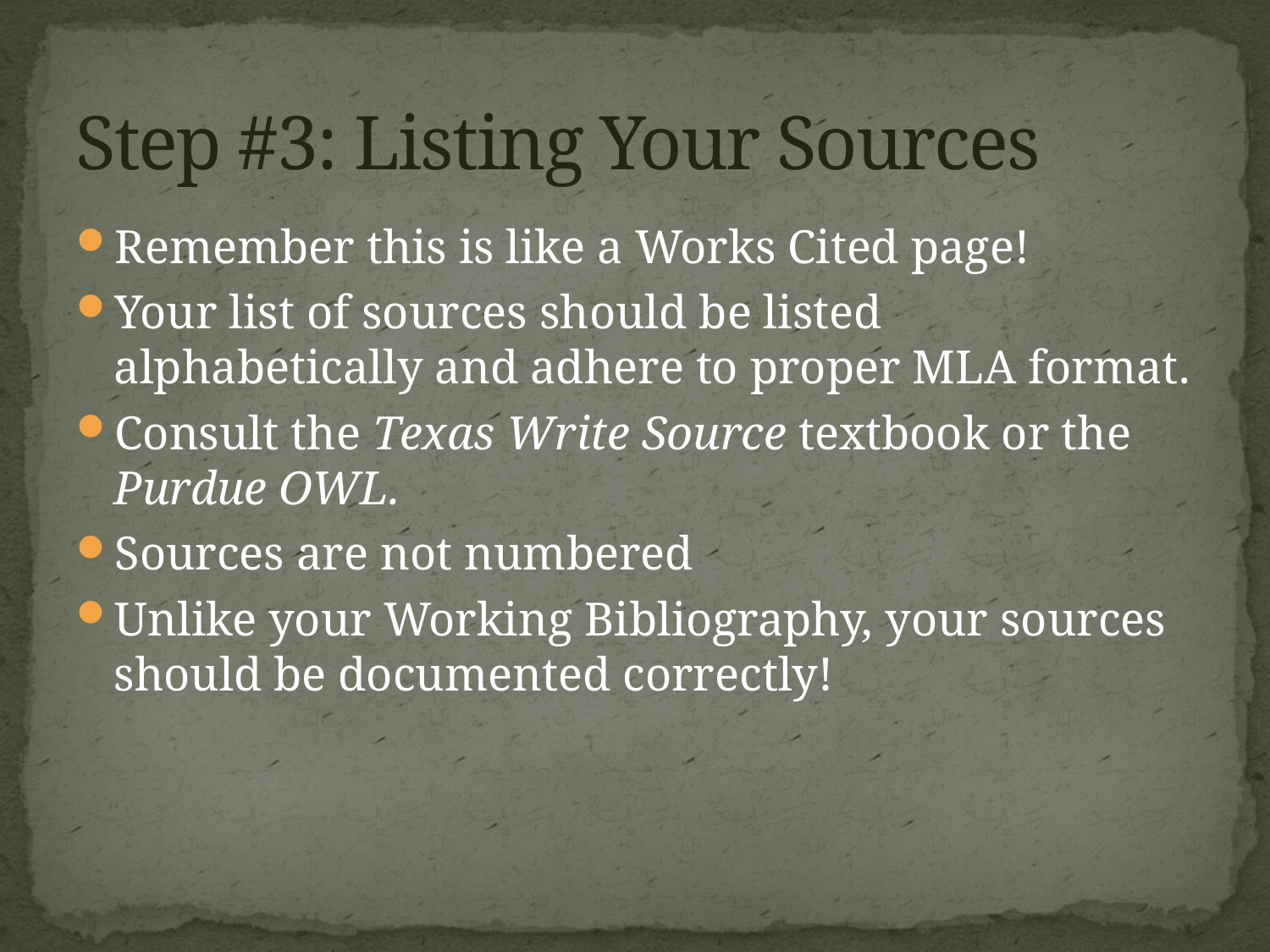

# Step #3: Listing Your Sources
Remember this is like a Works Cited page!
Your list of sources should be listed alphabetically and adhere to proper MLA format.
Consult the Texas Write Source textbook or the Purdue OWL.
Sources are not numbered
Unlike your Working Bibliography, your sources should be documented correctly!